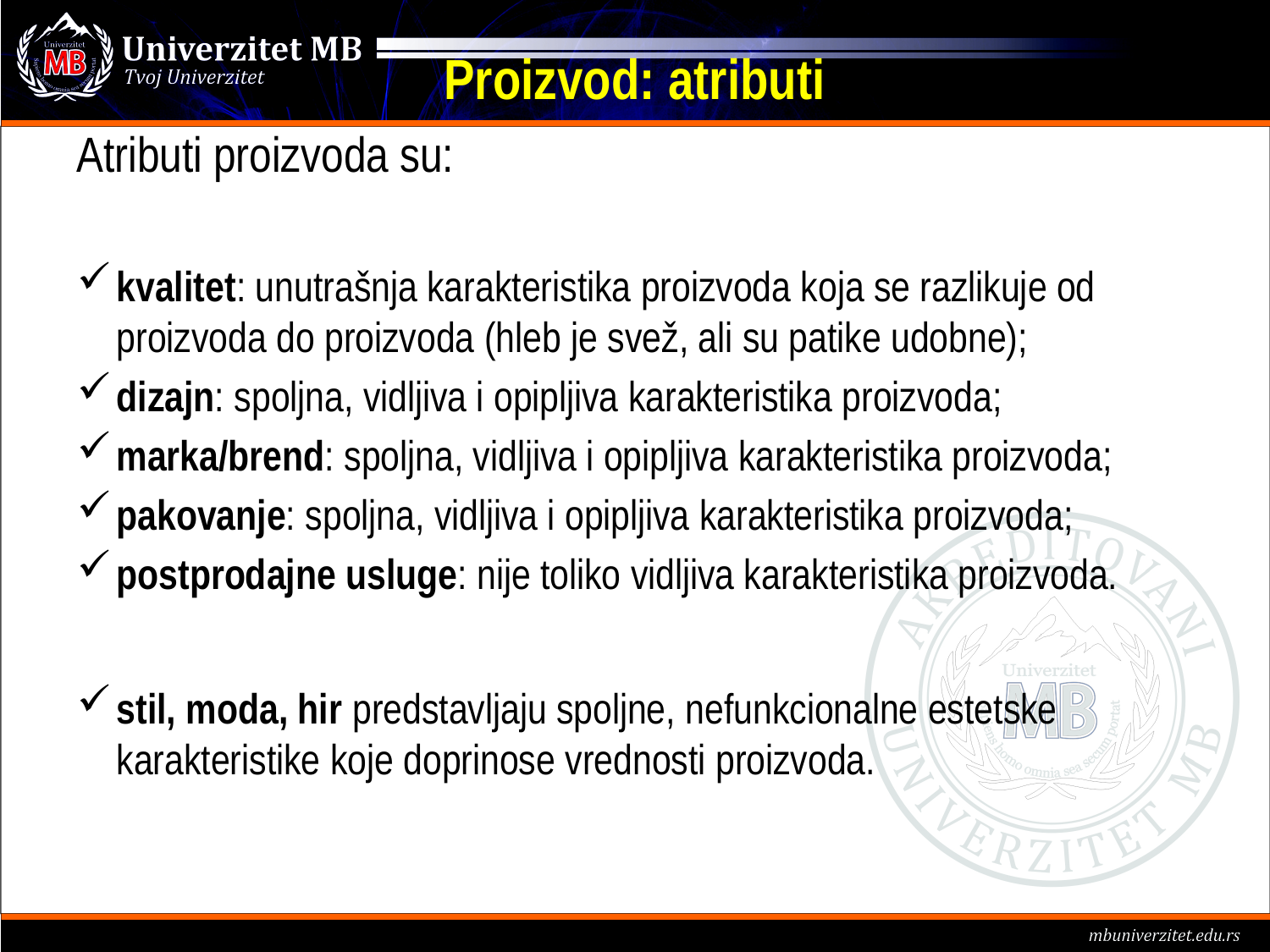

# Proizvod: atributi
Atributi proizvoda su:

kvalitet: unutrašnja karakteristika proizvoda koja se razlikuje od proizvoda do proizvoda (hleb je svež, ali su patike udobne);
dizajn: spoljna, vidljiva i opipljiva karakteristika proizvoda;
marka/brend: spoljna, vidljiva i opipljiva karakteristika proizvoda;
pakovanje: spoljna, vidljiva i opipljiva karakteristika proizvoda;
postprodajne usluge: nije toliko vidljiva karakteristika proizvoda.

stil, moda, hir predstavljaju spoljne, nefunkcionalne estetske karakteristike koje doprinose vrednosti proizvoda.